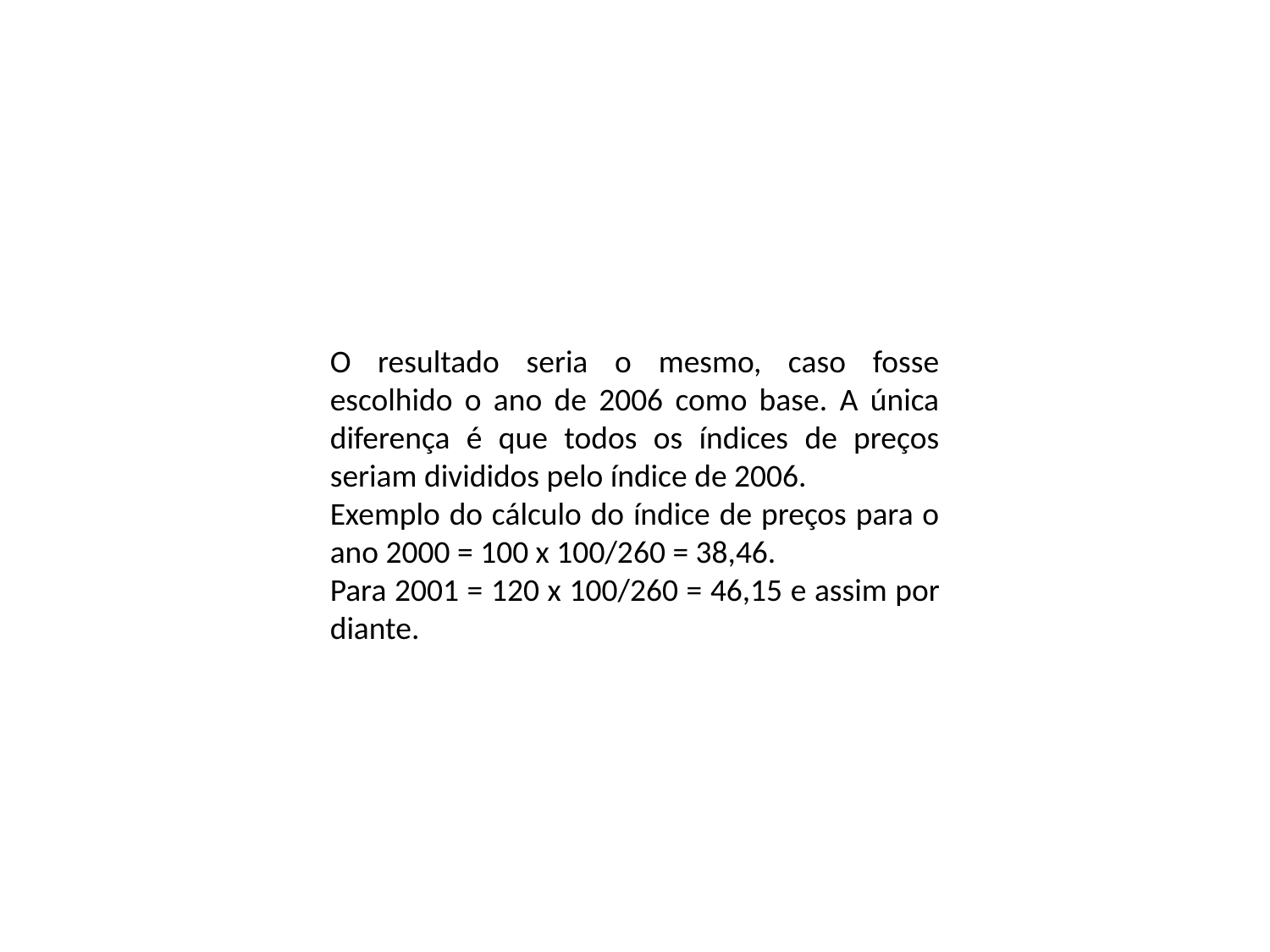

O resultado seria o mesmo, caso fosse escolhido o ano de 2006 como base. A única diferença é que todos os índices de preços seriam divididos pelo índice de 2006.
Exemplo do cálculo do índice de preços para o ano 2000 = 100 x 100/260 = 38,46.
Para 2001 = 120 x 100/260 = 46,15 e assim por diante.